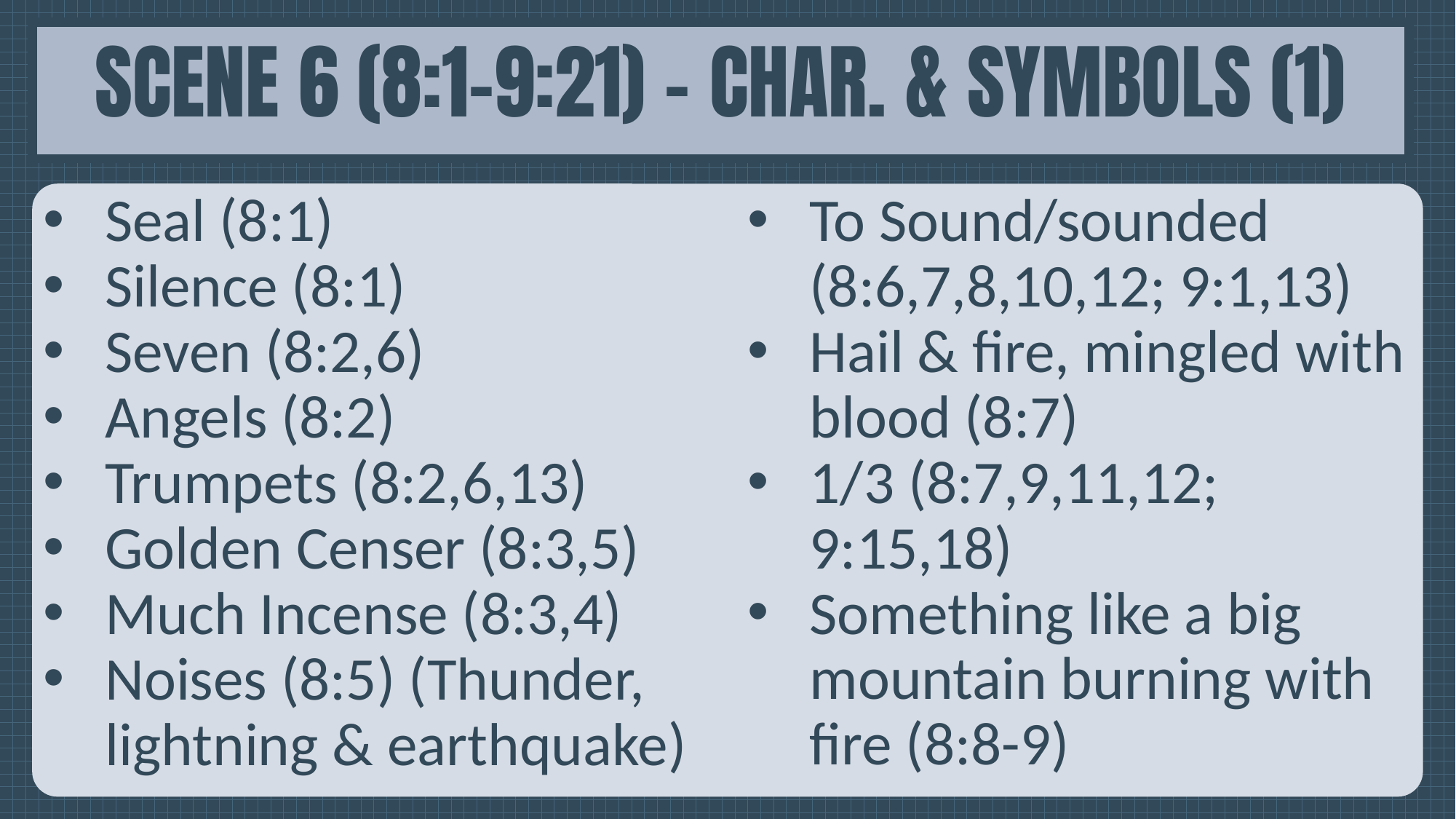

# Scene 6 (8:1-9:21) – Char. & Symbols (1)

Seal (8:1)
Silence (8:1)
Seven (8:2,6)
Angels (8:2)
Trumpets (8:2,6,13)
Golden Censer (8:3,5)
Much Incense (8:3,4)
Noises (8:5) (Thunder, lightning & earthquake)
To Sound/sounded (8:6,7,8,10,12; 9:1,13)
Hail & fire, mingled with blood (8:7)
1/3 (8:7,9,11,12; 9:15,18)
Something like a big mountain burning with fire (8:8-9)